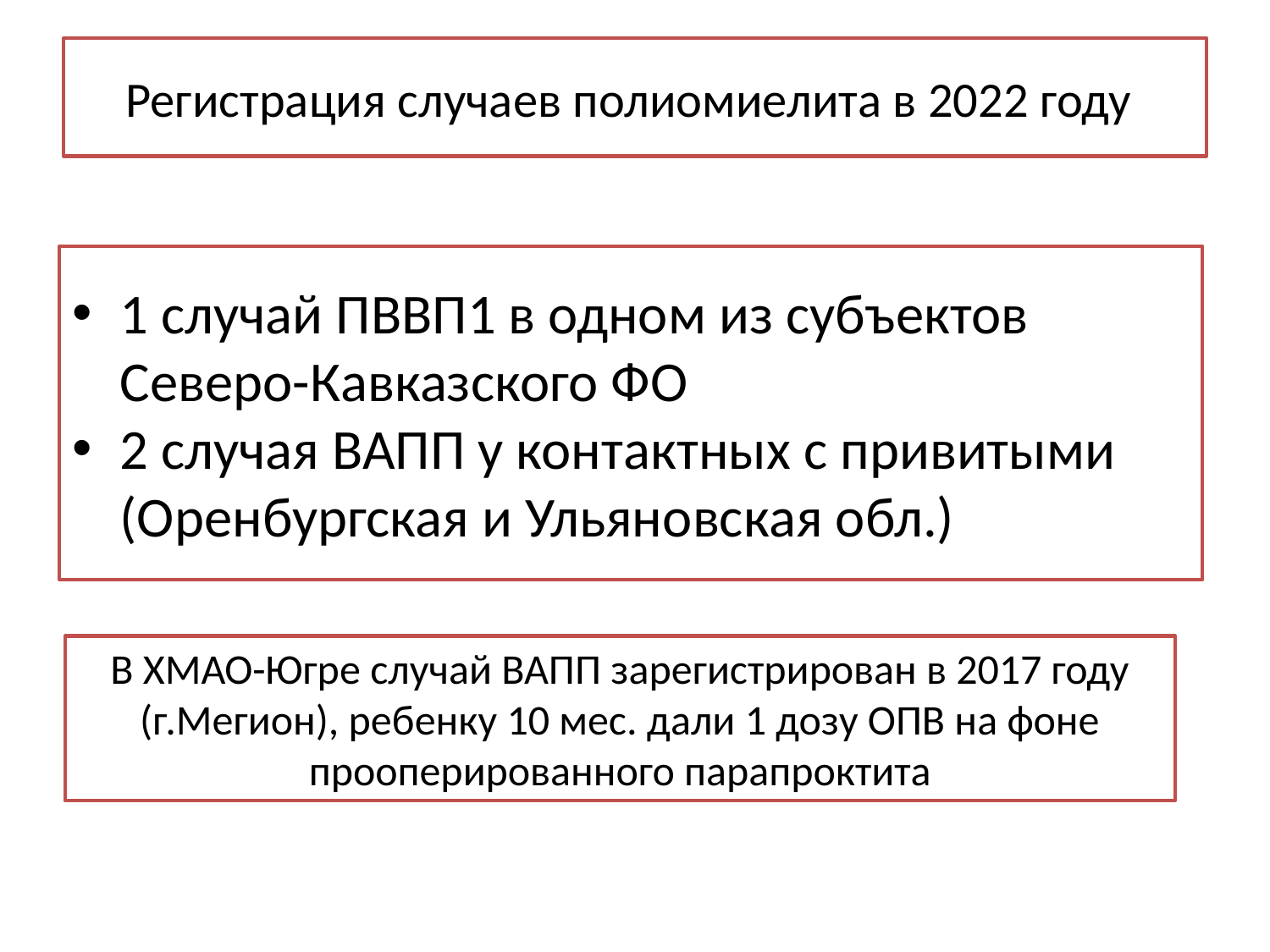

# Регистрация случаев полиомиелита в 2022 году
1 случай ПВВП1 в одном из субъектов Северо-Кавказского ФО
2 случая ВАПП у контактных с привитыми (Оренбургская и Ульяновская обл.)
В ХМАО-Югре случай ВАПП зарегистрирован в 2017 году (г.Мегион), ребенку 10 мес. дали 1 дозу ОПВ на фоне прооперированного парапроктита